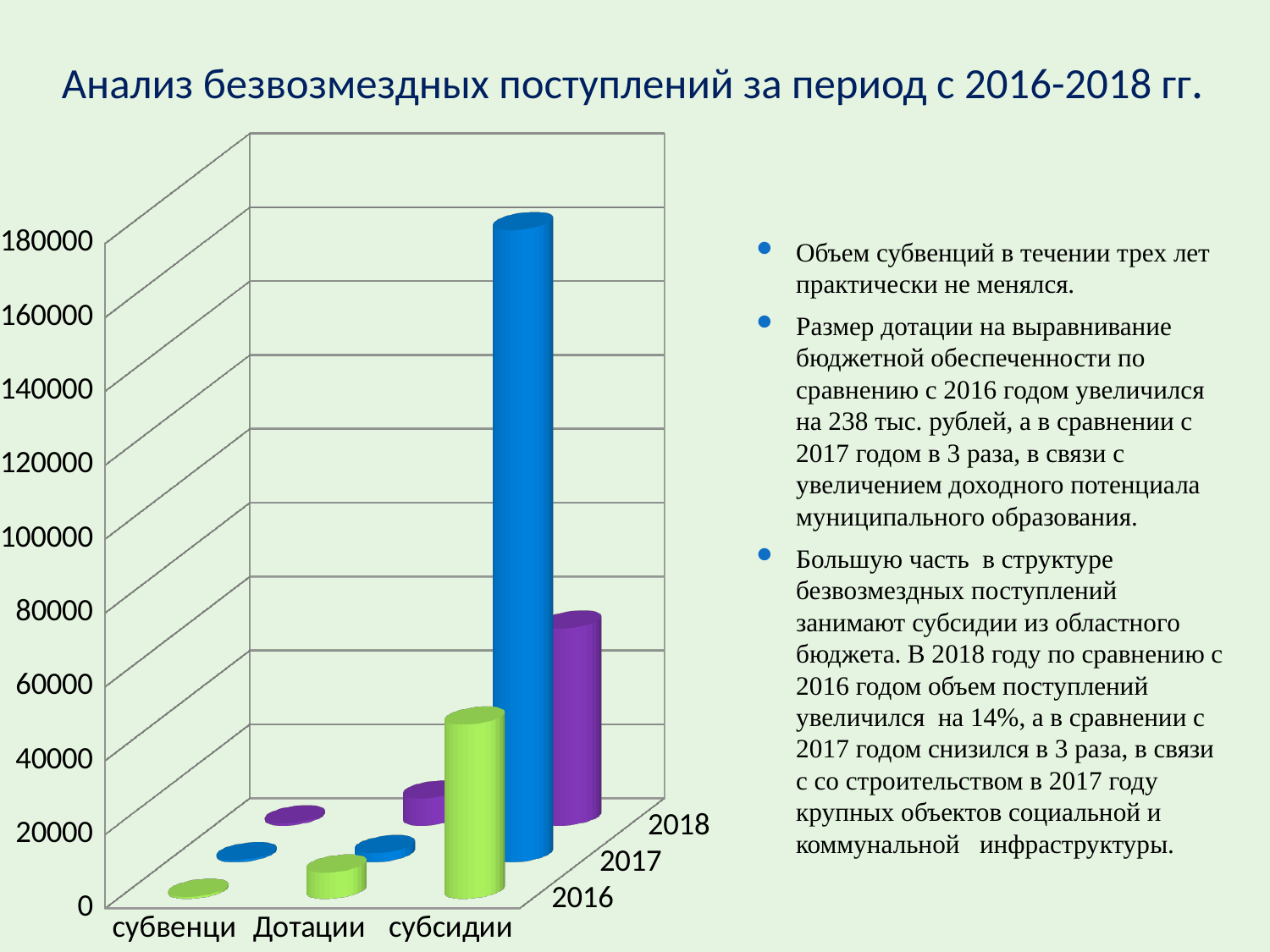

# Анализ безвозмездных поступлений за период с 2016-2018 гг.

[unsupported chart]

Объем субвенций в течении трех лет практически не менялся.
Размер дотации на выравнивание бюджетной обеспеченности по сравнению с 2016 годом увеличился  на 238 тыс. рублей, а в сравнении с 2017 годом в 3 раза, в связи с  увеличением доходного потенциала муниципального образования.
Большую часть  в структуре безвозмездных поступлений занимают субсидии из областного бюджета. В 2018 году по сравнению с 2016 годом объем поступлений увеличился  на 14%, а в сравнении с 2017 годом снизился в 3 раза, в связи с со строительством в 2017 году крупных объектов социальной и коммунальной   инфраструктуры.